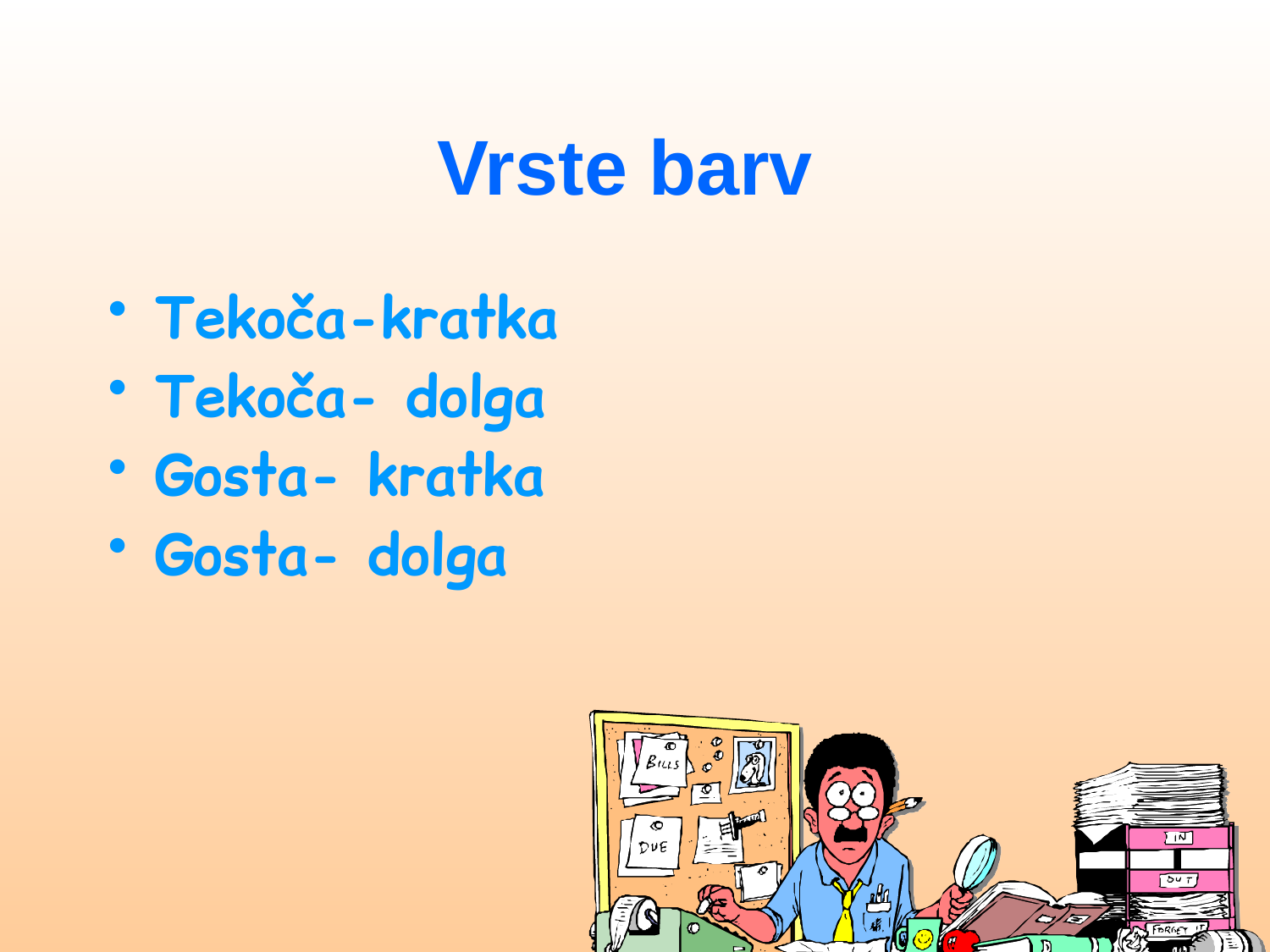

# Vrste barv
Tekoča-kratka
Tekoča- dolga
Gosta- kratka
Gosta- dolga